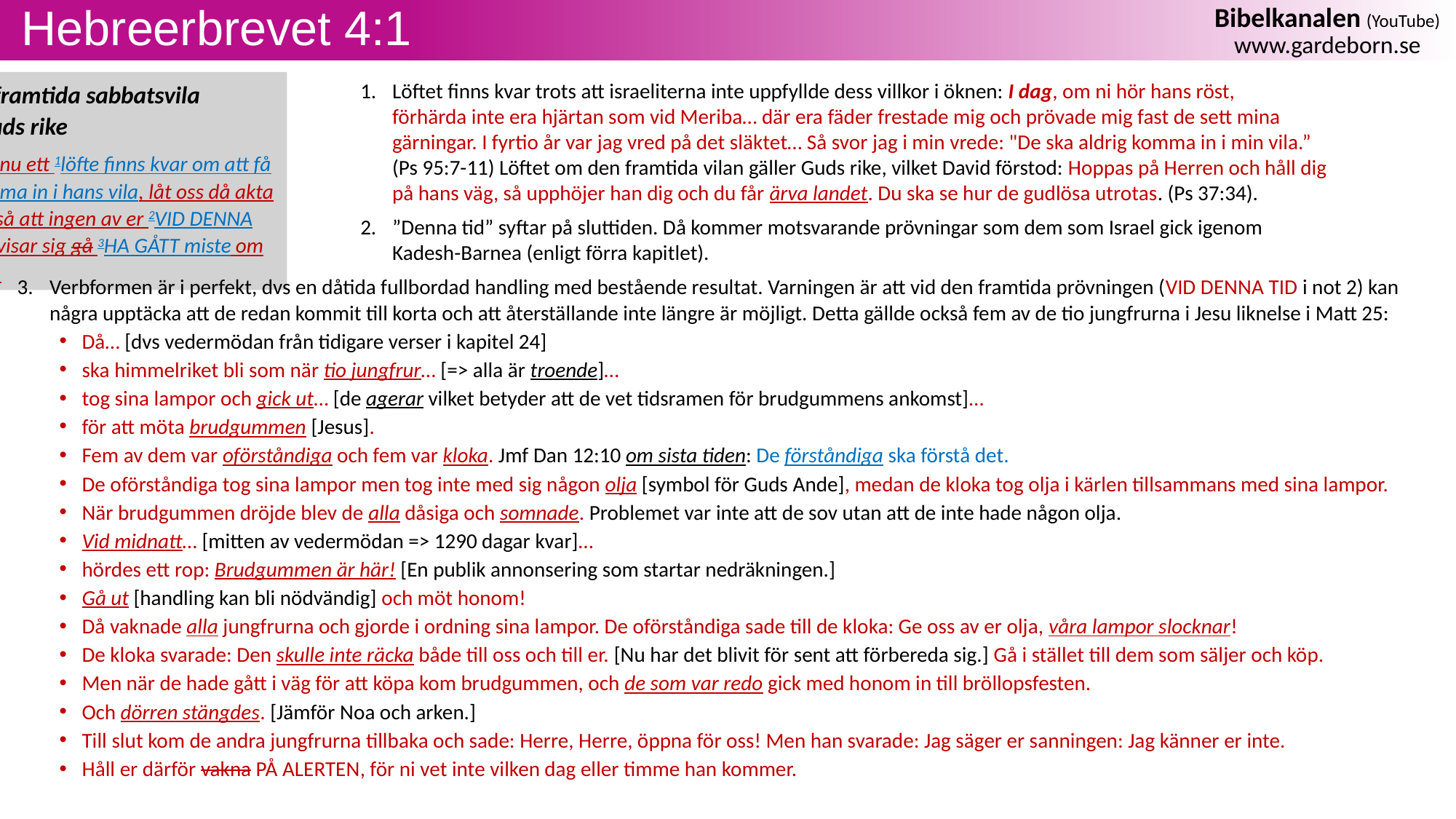

# Hebreerbrevet 4:1
1.	Löftet finns kvar trots att israeliterna inte uppfyllde dess villkor i öknen: I dag, om ni hör hans röst,
förhärda inte era hjärtan som vid Meriba… där era fäder frestade mig och prövade mig fast de sett mina
gärningar. I fyrtio år var jag vred på det släktet… Så svor jag i min vrede: "De ska aldrig komma in i min vila.”
(Ps 95:7-11) Löftet om den framtida vilan gäller Guds rike, vilket David förstod: Hoppas på Herren och håll dig
på hans väg, så upphöjer han dig och du får ärva landet. Du ska se hur de gudlösa utrotas. (Ps 37:34).
2.	”Denna tid” syftar på sluttiden. Då kommer motsvarande prövningar som dem som Israel gick igenom
Kadesh-Barnea (enligt förra kapitlet).
3.	Verbformen är i perfekt, dvs en dåtida fullbordad handling med bestående resultat. Varningen är att vid den framtida prövningen (vid denna tid i not 2) kan några upptäcka att de redan kommit till korta och att återställande inte längre är möjligt. Detta gällde också fem av de tio jungfrurna i Jesu liknelse i Matt 25:
Då… [dvs vedermödan från tidigare verser i kapitel 24]
ska himmelriket bli som när tio jungfrur… [=> alla är troende]…
tog sina lampor och gick ut… [de agerar vilket betyder att de vet tidsramen för brudgummens ankomst]…
för att möta brudgummen [Jesus].
Fem av dem var oförståndiga och fem var kloka. Jmf Dan 12:10 om sista tiden: De förståndiga ska förstå det.
De oförståndiga tog sina lampor men tog inte med sig någon olja [symbol för Guds Ande], medan de kloka tog olja i kärlen tillsammans med sina lampor.
När brudgummen dröjde blev de alla dåsiga och somnade. Problemet var inte att de sov utan att de inte hade någon olja.
Vid midnatt… [mitten av vedermödan => 1290 dagar kvar]…
hördes ett rop: Brudgummen är här! [En publik annonsering som startar nedräkningen.]
Gå ut [handling kan bli nödvändig] och möt honom!
Då vaknade alla jungfrurna och gjorde i ordning sina lampor. De oförståndiga sade till de kloka: Ge oss av er olja, våra lampor slocknar!
De kloka svarade: Den skulle inte räcka både till oss och till er. [Nu har det blivit för sent att förbereda sig.] Gå i stället till dem som säljer och köp.
Men när de hade gått i väg för att köpa kom brudgummen, och de som var redo gick med honom in till bröllopsfesten.
Och dörren stängdes. [Jämför Noa och arken.]
Till slut kom de andra jungfrurna tillbaka och sade: Herre, Herre, öppna för oss! Men han svarade: Jag säger er sanningen: Jag känner er inte.
Håll er därför vakna på alerten, för ni vet inte vilken dag eller timme han kommer.
En framtida sabbatsvila
i Guds rike
När nu ett 1löfte finns kvar om att få komma in i hans vila, låt oss då akta oss så att ingen av er 2vid denna tid visar sig gå 3ha gått miste om det.